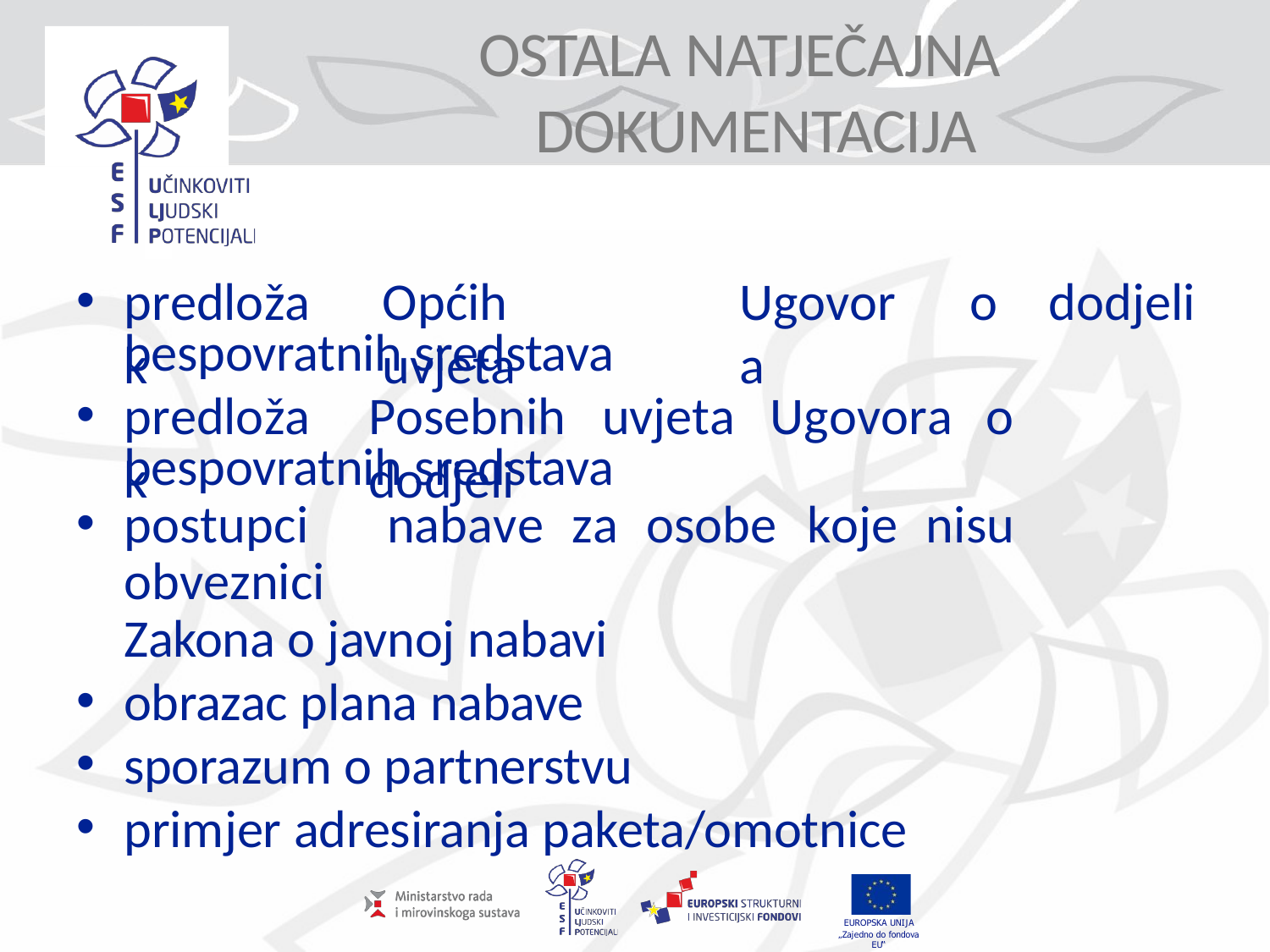

# OSTALA NATJEČAJNA  DOKUMENTACIJA

predložak
Općih	uvjeta
Ugovora
o	dodjeli
bespovratnih sredstava
predložak
Posebnih	uvjeta	Ugovora	o	dodjeli
bespovratnih sredstava
postupci	nabave	za	osobe	koje	nisu	obveznici
Zakona o javnoj nabavi
obrazac plana nabave
sporazum o partnerstvu
primjer adresiranja paketa/omotnice

EUROPSKA UNIJA
„Zajedno do fondova EU“